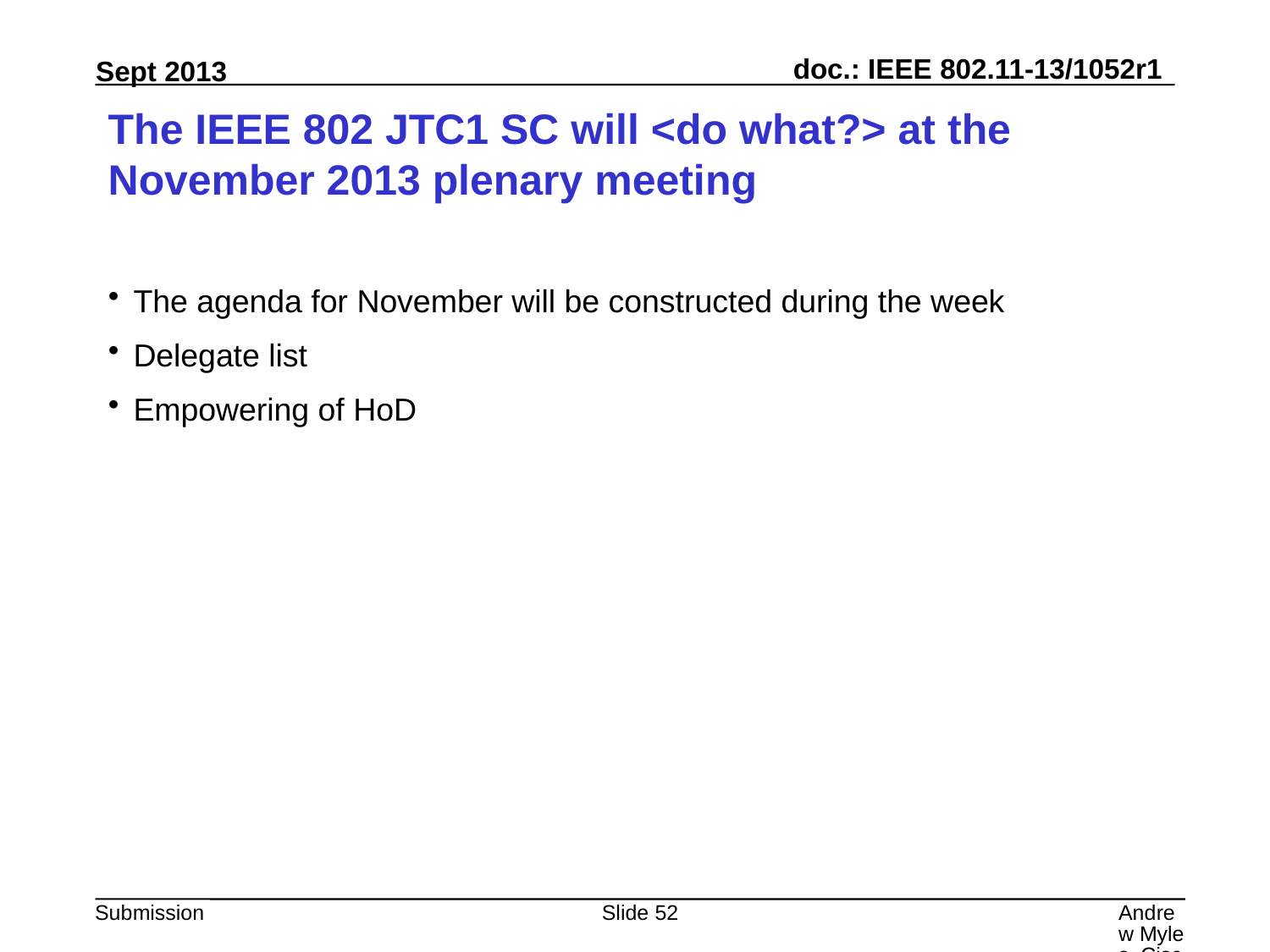

# The IEEE 802 JTC1 SC will <do what?> at the November 2013 plenary meeting
The agenda for November will be constructed during the week
Delegate list
Empowering of HoD

Slide 52
Andrew Myles, Cisco